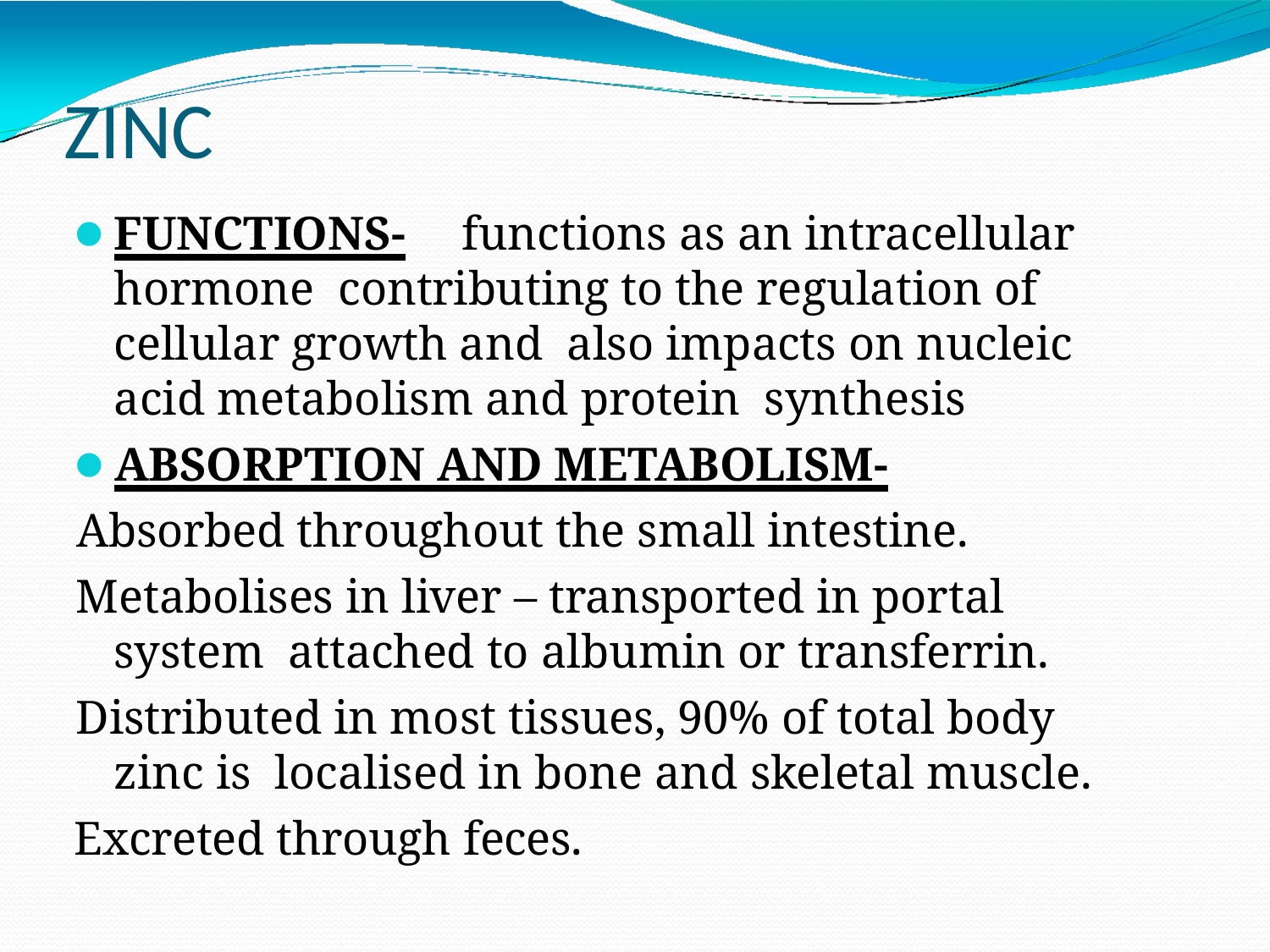

# ZINC
FUNCTIONS-	functions as an intracellular hormone  contributing to the regulation of cellular growth and  also impacts on nucleic acid metabolism and protein  synthesis
ABSORPTION AND METABOLISM-
Absorbed throughout the small intestine.
Metabolises in liver – transported in portal system  attached to albumin or transferrin.
Distributed in most tissues, 90% of total body zinc is  localised in bone and skeletal muscle.
Excreted through feces.